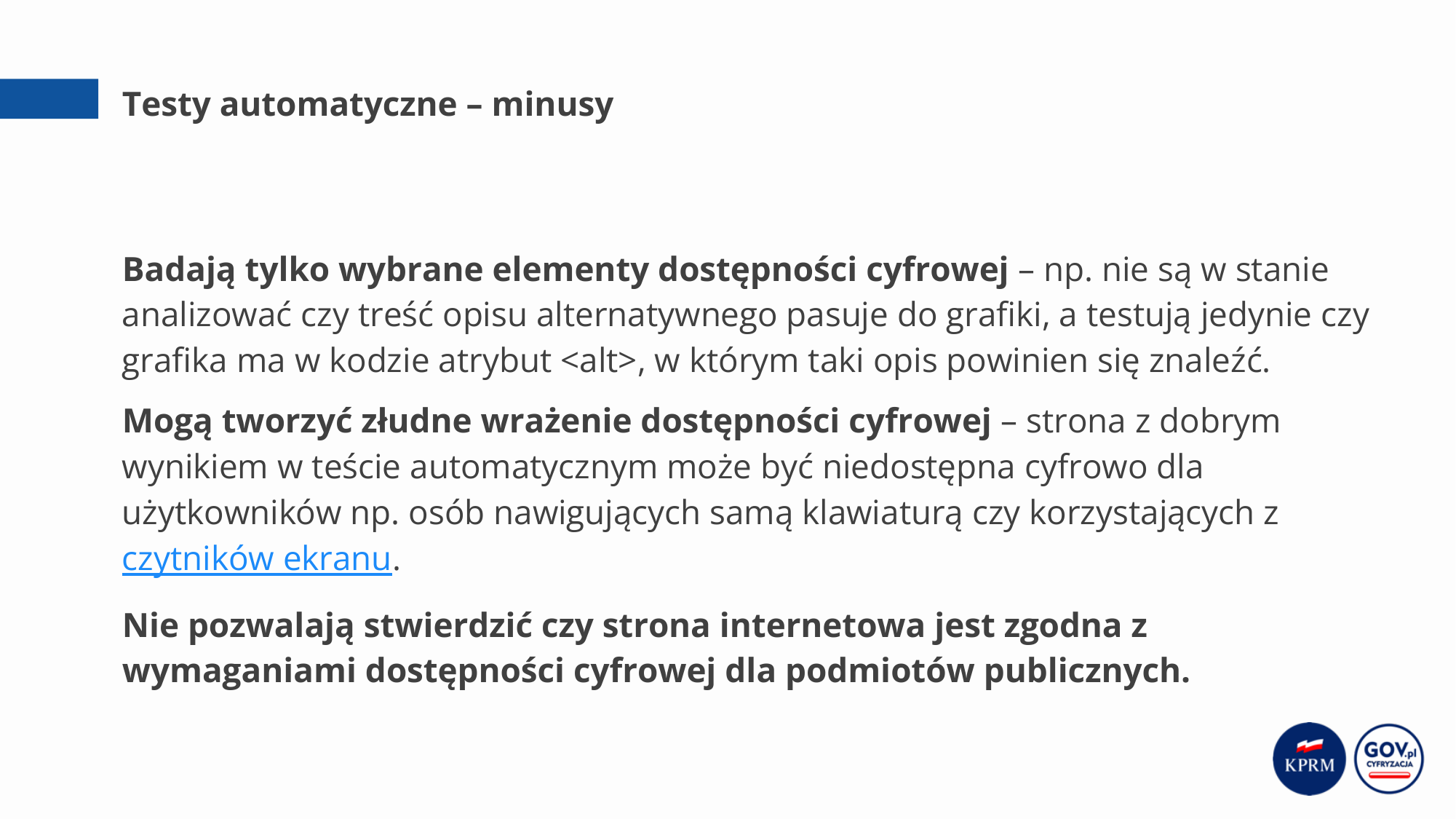

# Testy automatyczne – minusy
Badają tylko wybrane elementy dostępności cyfrowej – np. nie są w stanie analizować czy treść opisu alternatywnego pasuje do grafiki, a testują jedynie czy grafika ma w kodzie atrybut <alt>, w którym taki opis powinien się znaleźć.
Mogą tworzyć złudne wrażenie dostępności cyfrowej – strona z dobrym wynikiem w teście automatycznym może być niedostępna cyfrowo dla użytkowników np. osób nawigujących samą klawiaturą czy korzystających z czytników ekranu.
Nie pozwalają stwierdzić czy strona internetowa jest zgodna z wymaganiami dostępności cyfrowej dla podmiotów publicznych.